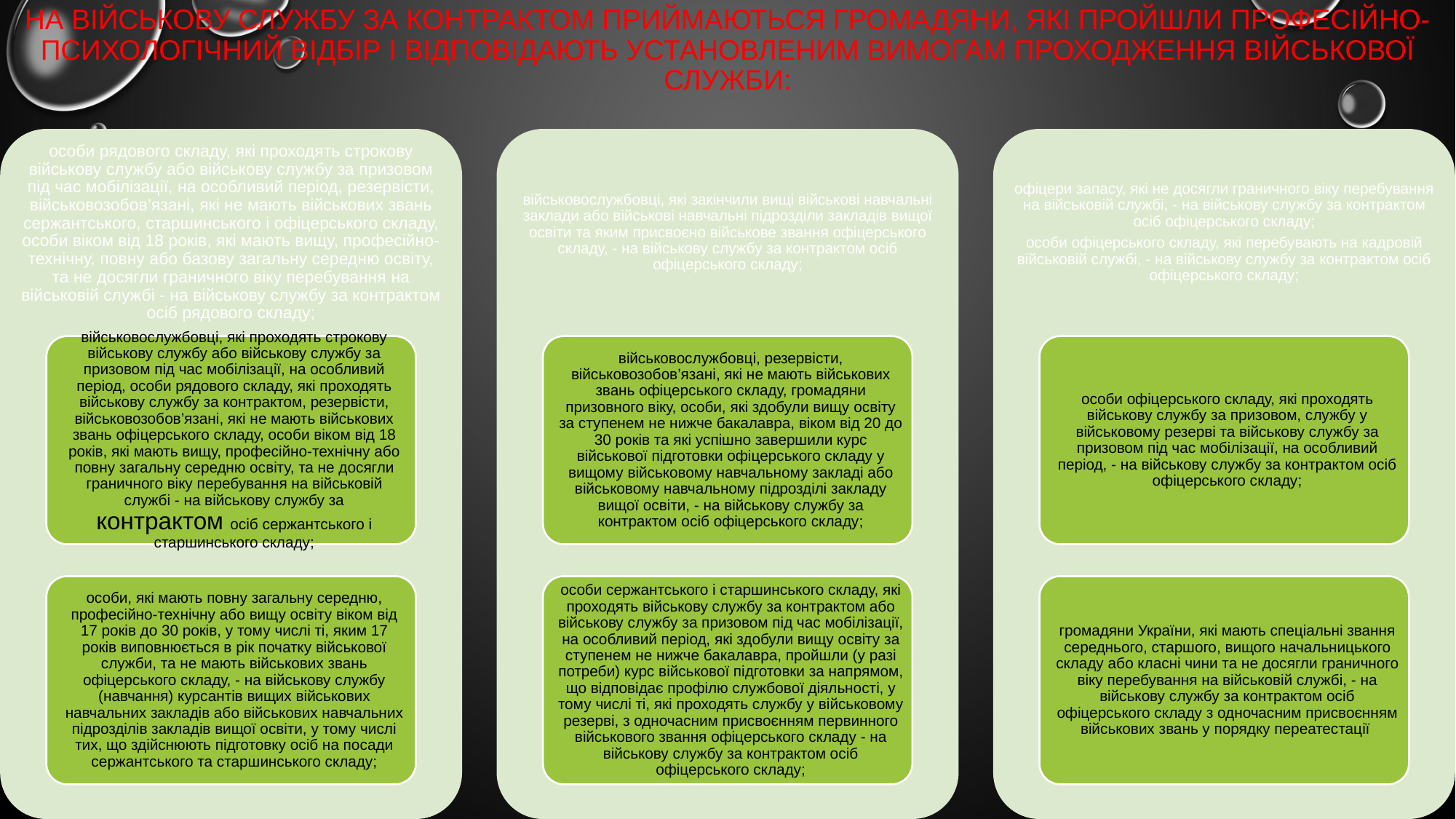

# На військову службу за контрактом приймаються громадяни, які пройшли професійно-психологічний відбір і відповідають установленим вимогам проходження військової служби:
особи рядового складу, які проходять строкову військову службу або військову службу за призовом під час мобілізації, на особливий період, резервісти, військовозобов’язані, які не мають військових звань сержантського, старшинського і офіцерського складу, особи віком від 18 років, які мають вищу, професійно-технічну, повну або базову загальну середню освіту, та не досягли граничного віку перебування на військовій службі - на військову службу за контрактом осіб рядового складу;
військовослужбовці, які проходять строкову військову службу або військову службу за призовом під час мобілізації, на особливий період, особи рядового складу, які проходять військову службу за контрактом, резервісти, військовозобов’язані, які не мають військових звань офіцерського складу, особи віком від 18 років, які мають вищу, професійно-технічну або повну загальну середню освіту, та не досягли граничного віку перебування на військовій службі - на військову службу за контрактом осіб сержантського і старшинського складу;
особи, які мають повну загальну середню, професійно-технічну або вищу освіту віком від 17 років до 30 років, у тому числі ті, яким 17 років виповнюється в рік початку військової служби, та не мають військових звань офіцерського складу, - на військову службу (навчання) курсантів вищих військових навчальних закладів або військових навчальних підрозділів закладів вищої освіти, у тому числі тих, що здійснюють підготовку осіб на посади сержантського та старшинського складу;
військовослужбовці, які закінчили вищі військові навчальні заклади або військові навчальні підрозділи закладів вищої освіти та яким присвоєно військове звання офіцерського складу, - на військову службу за контрактом осіб офіцерського складу;
військовослужбовці, резервісти, військовозобов’язані, які не мають військових звань офіцерського складу, громадяни призовного віку, особи, які здобули вищу освіту за ступенем не нижче бакалавра, віком від 20 до 30 років та які успішно завершили курс військової підготовки офіцерського складу у вищому військовому навчальному закладі або військовому навчальному підрозділі закладу вищої освіти, - на військову службу за контрактом осіб офіцерського складу;
особи сержантського і старшинського складу, які проходять військову службу за контрактом або військову службу за призовом під час мобілізації, на особливий період, які здобули вищу освіту за ступенем не нижче бакалавра, пройшли (у разі потреби) курс військової підготовки за напрямом, що відповідає профілю службової діяльності, у тому числі ті, які проходять службу у військовому резерві, з одночасним присвоєнням первинного військового звання офіцерського складу - на військову службу за контрактом осіб офіцерського складу;
офіцери запасу, які не досягли граничного віку перебування на військовій службі, - на військову службу за контрактом осіб офіцерського складу;
особи офіцерського складу, які перебувають на кадровій військовій службі, - на військову службу за контрактом осіб офіцерського складу;
особи офіцерського складу, які проходять військову службу за призовом, службу у військовому резерві та військову службу за призовом під час мобілізації, на особливий період, - на військову службу за контрактом осіб офіцерського складу;
громадяни України, які мають спеціальні звання середнього, старшого, вищого начальницького складу або класні чини та не досягли граничного віку перебування на військовій службі, - на військову службу за контрактом осіб офіцерського складу з одночасним присвоєнням військових звань у порядку переатестації